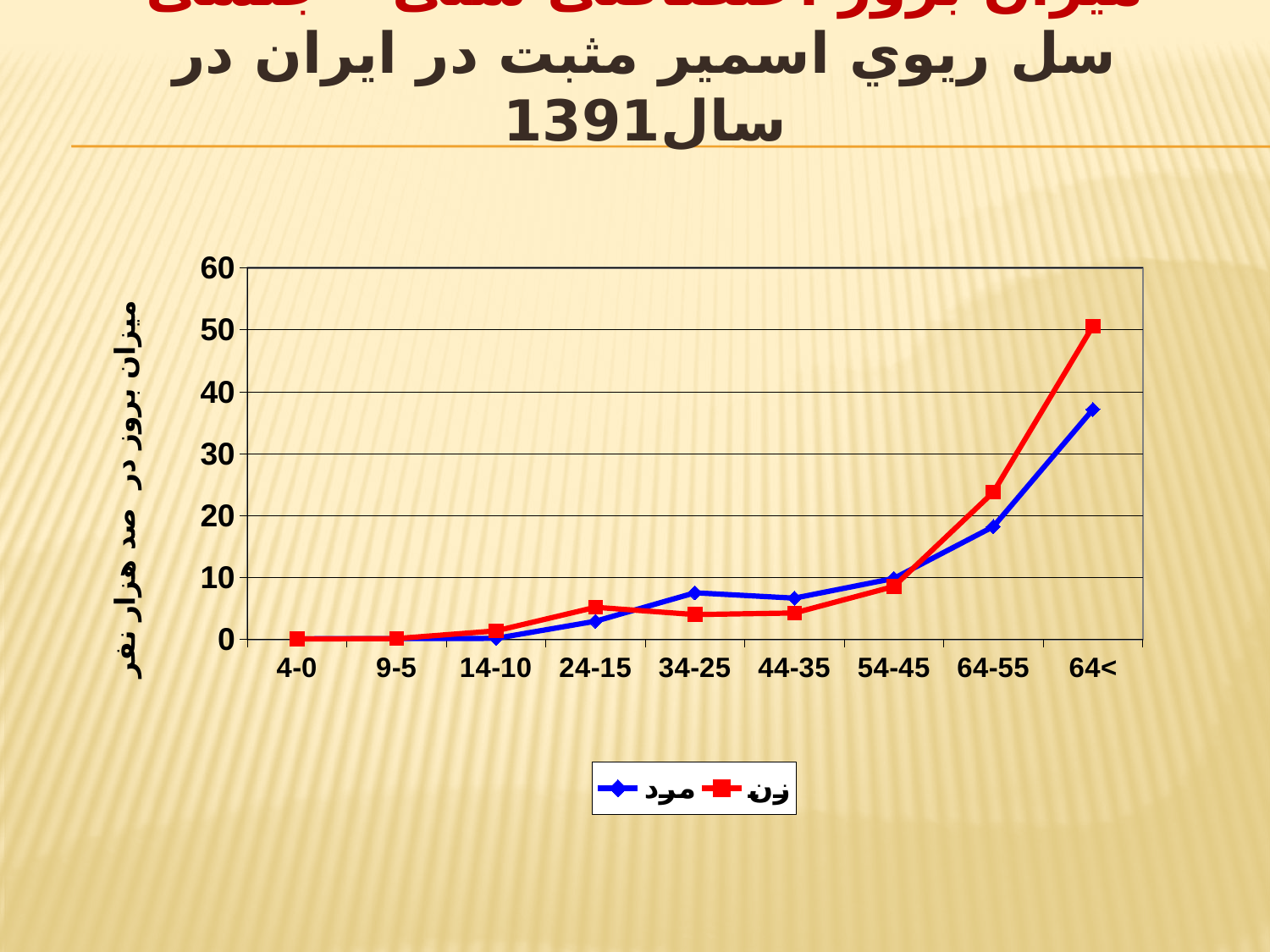

ميزان بروز اختصاصی سنی – جنسی سل ريوي اسمير مثبت در ايران در سال1391

### Chart

| Category | مرد | زن |
|---|---|---|
| 4-0 | 0.1 | 0.07000000000000002 |
| 9-5 | 0.14 | 0.14 |
| 14-10 | 0.17 | 1.3800000000000001 |
| 24-15 | 2.94 | 5.1899999999999995 |
| 34-25 | 7.53 | 4.01 |
| 44-35 | 6.67 | 4.27 |
| 54-45 | 9.850000000000007 | 8.55 |
| 64-55 | 18.22 | 23.779999999999987 |
| 64< | 37.13 | 50.57 |